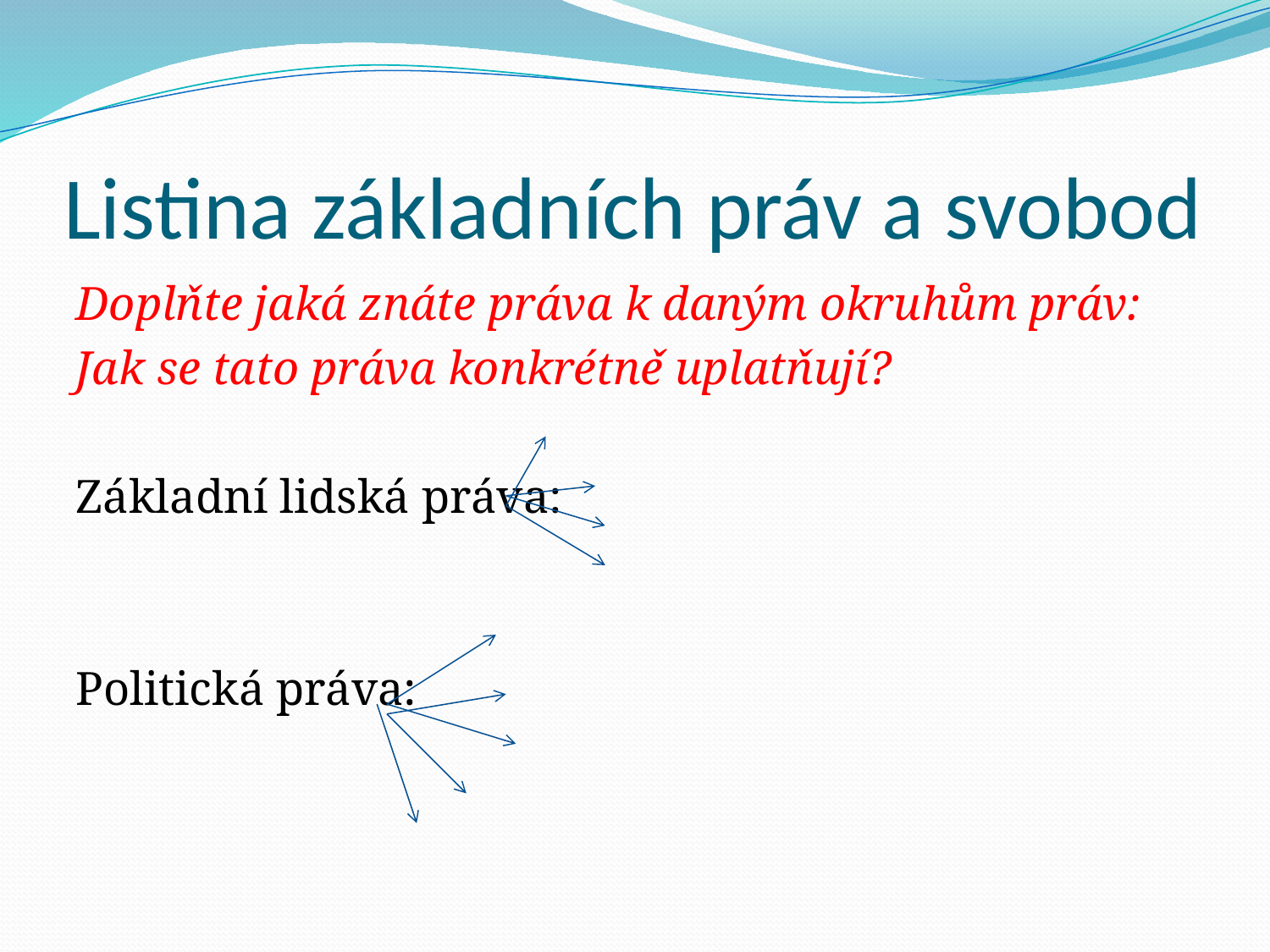

# Listina základních práv a svobod
Doplňte jaká znáte práva k daným okruhům práv:
Jak se tato práva konkrétně uplatňují?

Základní lidská práva:

Politická práva: